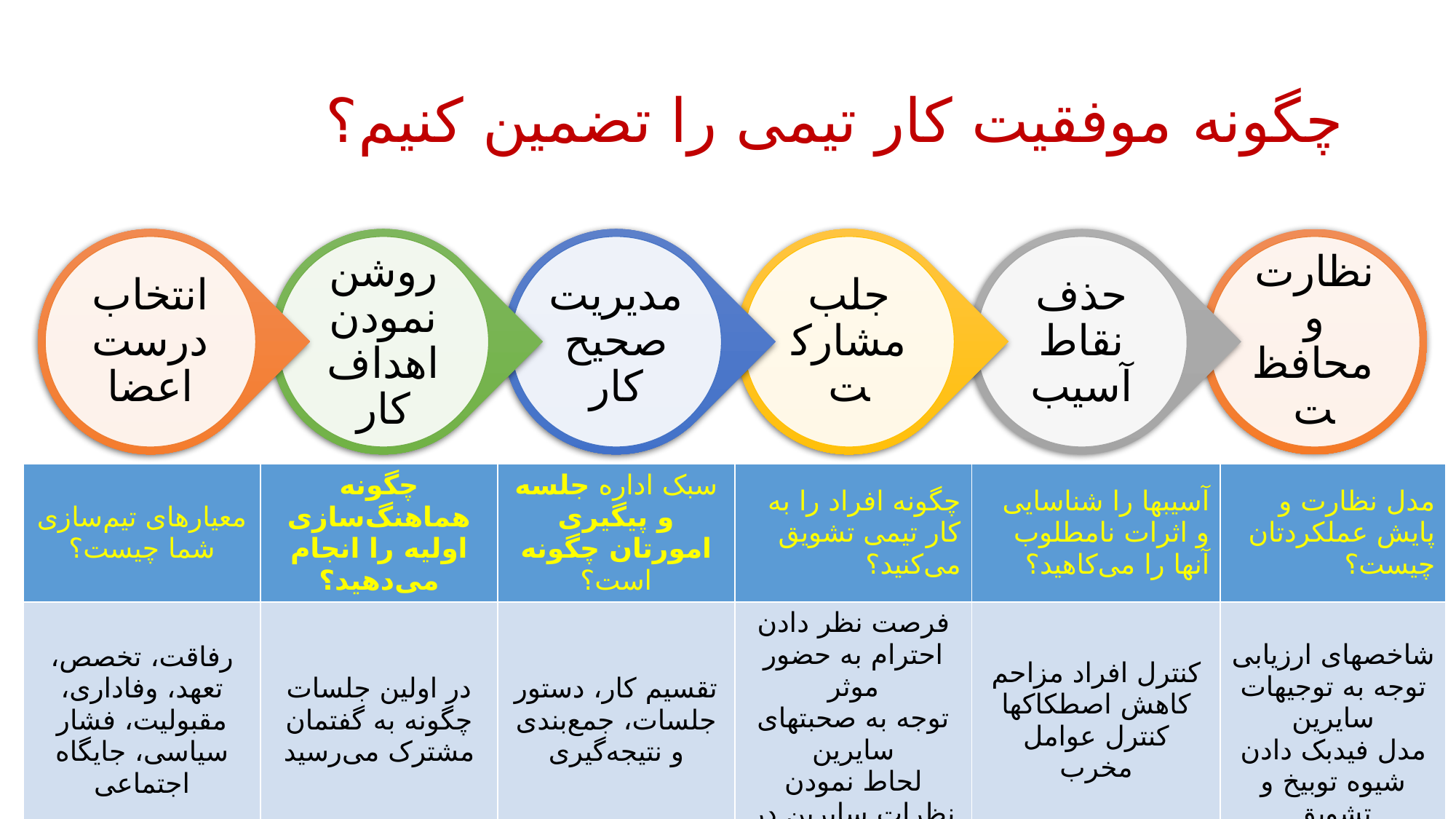

# چگونه موفقیت کار تیمی را تضمین کنیم؟
نظارت و محافظت
حذف نقاط آسیب
جلب مشارکت
مدیریت صحیح کار
روشن نمودن اهداف کار
انتخاب درست اعضا
| معیارهای تیم‌سازی شما چیست؟ | چگونه هماهنگ‌سازی اولیه را انجام می‌دهید؟ | سبک اداره جلسه و پیگیری امورتان چگونه است؟ | چگونه افراد را به کار تیمی تشویق می‌کنید؟ | آسیبها را شناسایی و اثرات نامطلوب آنها را می‌کاهید؟ | مدل نظارت و پایش عملکردتان چیست؟ |
| --- | --- | --- | --- | --- | --- |
| رفاقت، تخصص، تعهد، وفاداری، مقبولیت، فشار سیاسی، جایگاه اجتماعی | در اولین جلسات چگونه به گفتمان مشترک می‌رسید | تقسیم کار، دستور جلسات، جمع‌بندی و نتیجه‌گیری | فرصت نظر دادن احترام به حضور موثر توجه به صحبتهای سایرین لحاط نمودن نظرات سایرین در جمع‌بندی | کنترل افراد مزاحم کاهش اصطکاکها کنترل عوامل مخرب | شاخصهای ارزیابی توجه به توجیهات سایرین مدل فیدبک دادن شیوه توبیخ و تشویق |